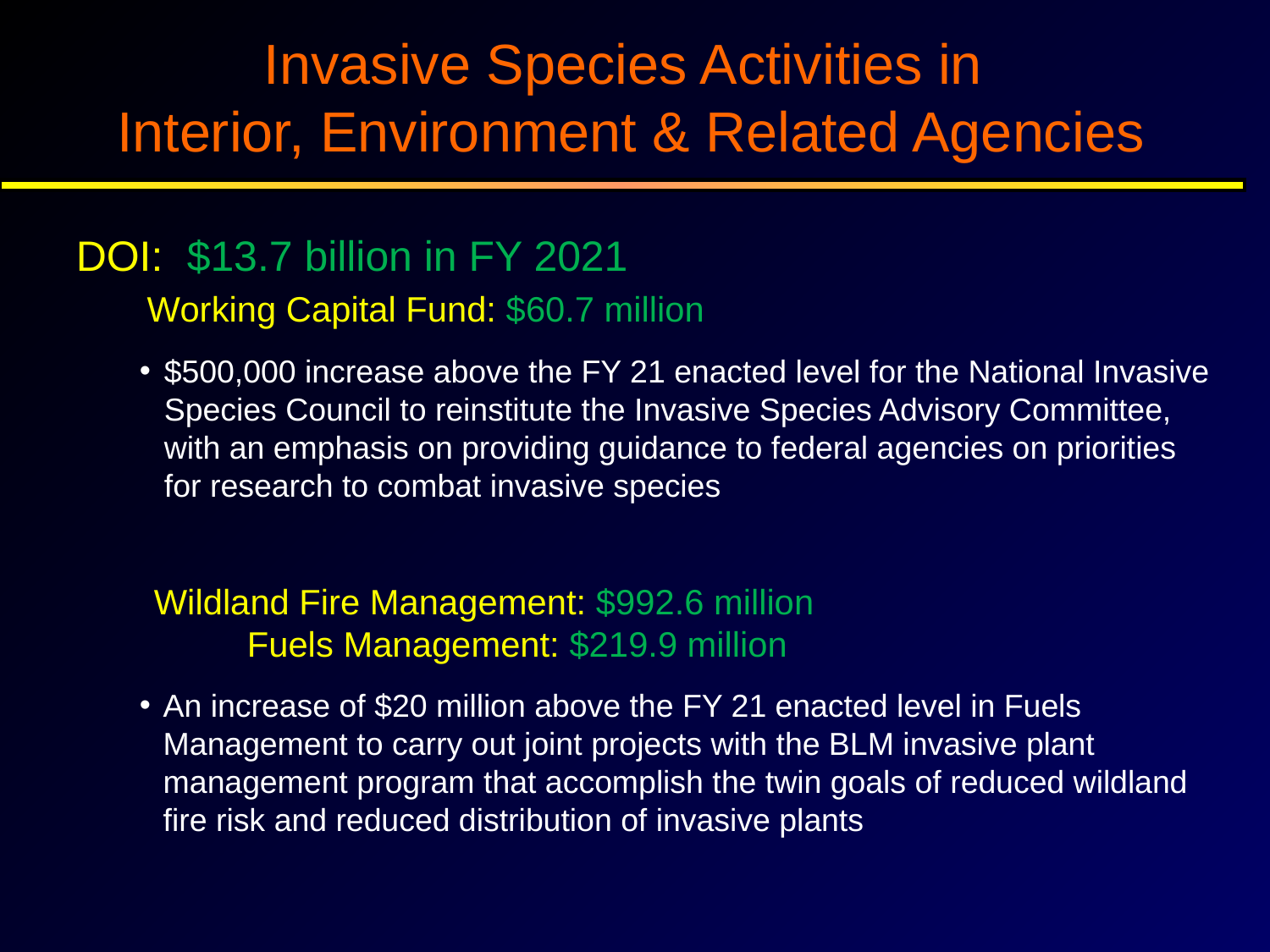

Invasive Species Activities in
Interior, Environment & Related Agencies

DOI:  $13.7 billion in FY 2021
      Working Capital Fund: $60.7 million
$500,000 increase above the FY 21 enacted level for the National Invasive Species Council to reinstitute the Invasive Species Advisory Committee, with an emphasis on providing guidance to federal agencies on priorities for research to combat invasive species
      Wildland Fire Management: $992.6 million
      	  Fuels Management: $219.9 million

An increase of $20 million above the FY 21 enacted level in Fuels Management to carry out joint projects with the BLM invasive plant management program that accomplish the twin goals of reduced wildland fire risk and reduced distribution of invasive plants